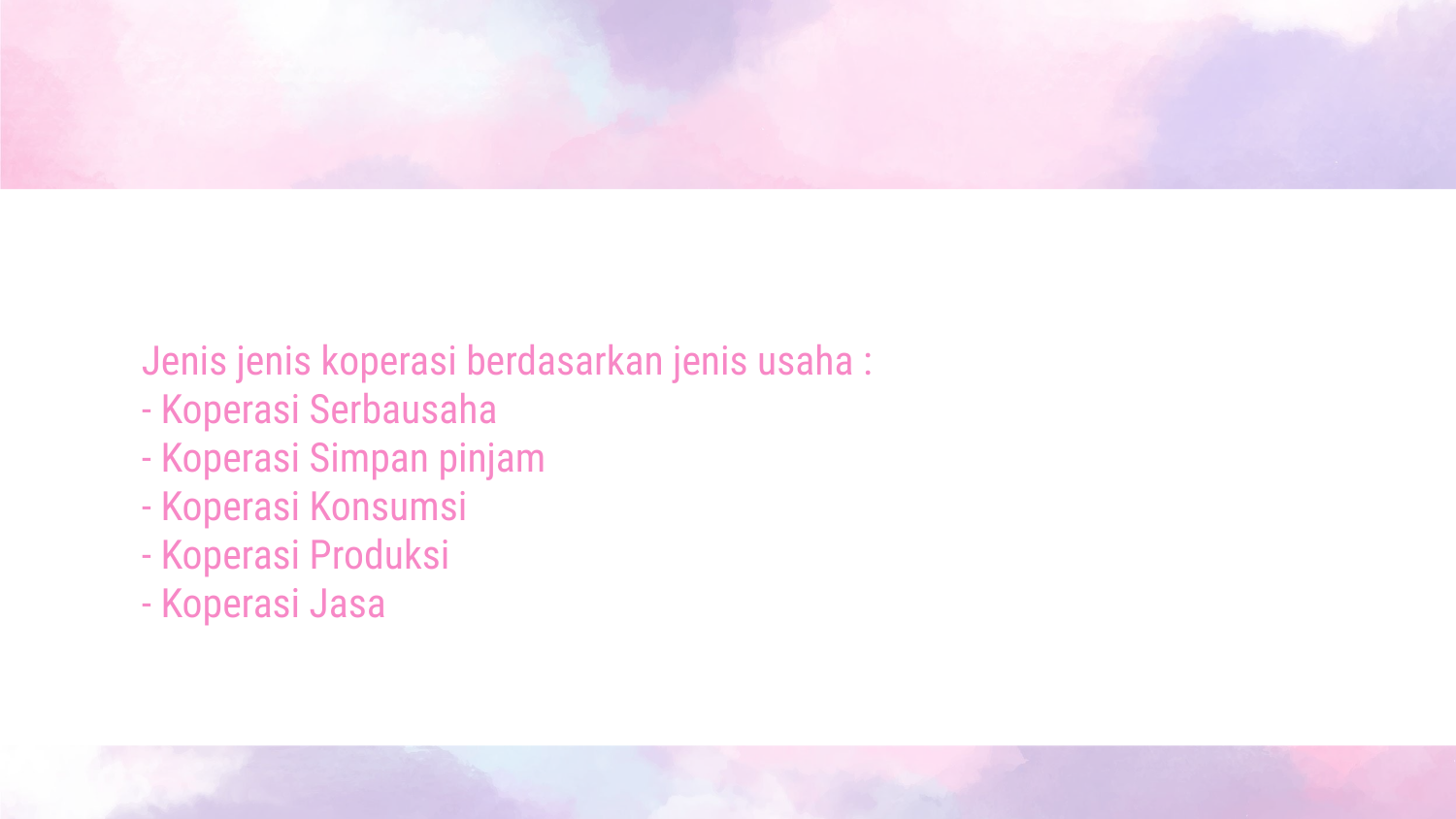

# ALTERNATIVE RESOURCES

Jenis jenis koperasi berdasarkan jenis usaha :
- Koperasi Serbausaha
- Koperasi Simpan pinjam
- Koperasi Konsumsi
- Koperasi Produksi
- Koperasi Jasa